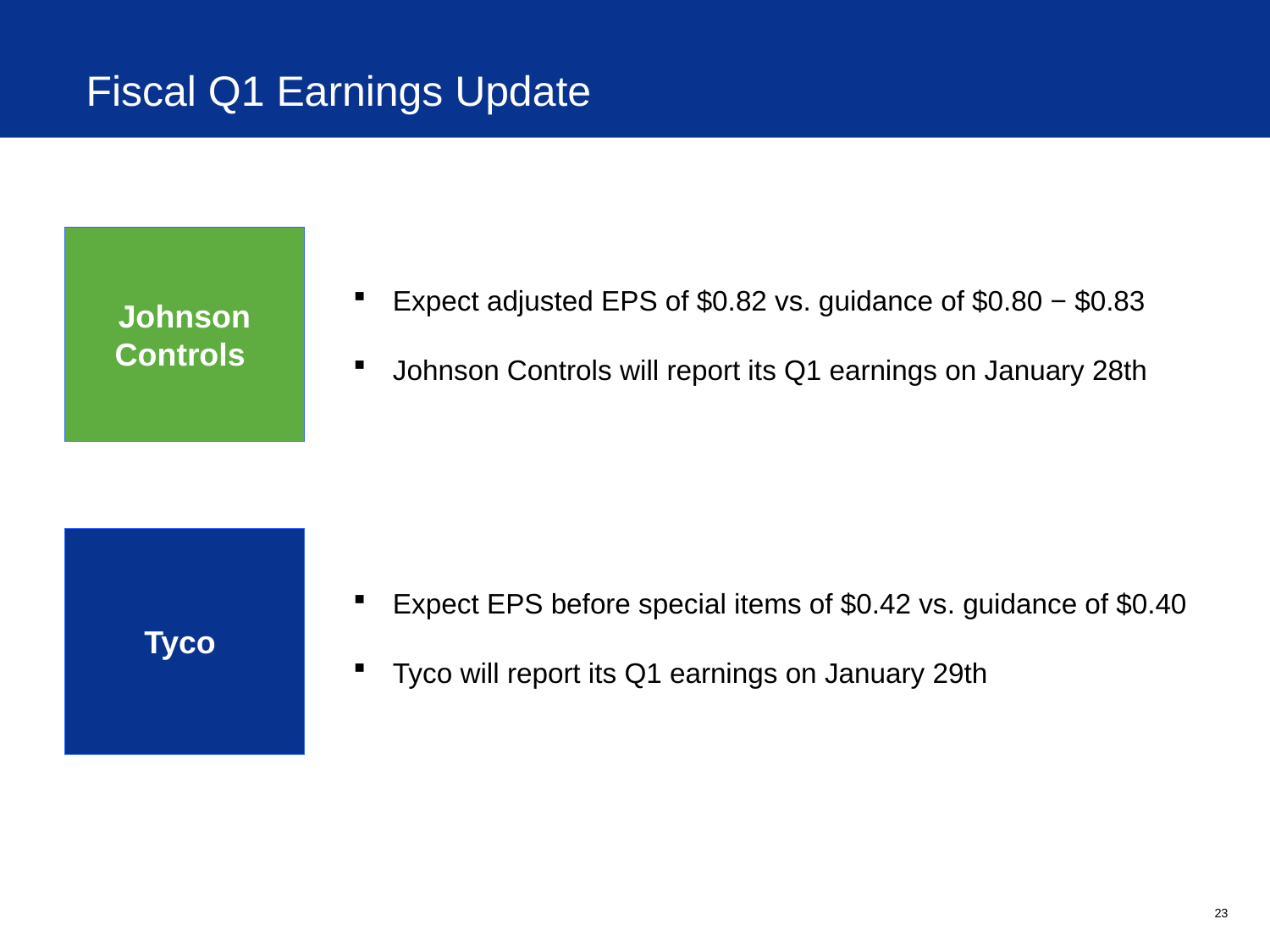

# Fiscal Q1 Earnings Update
Johnson Controls
Expect adjusted EPS of $0.82 vs. guidance of $0.80 − $0.83
Johnson Controls will report its Q1 earnings on January 28th
Tyco
Expect EPS before special items of $0.42 vs. guidance of $0.40
Tyco will report its Q1 earnings on January 29th